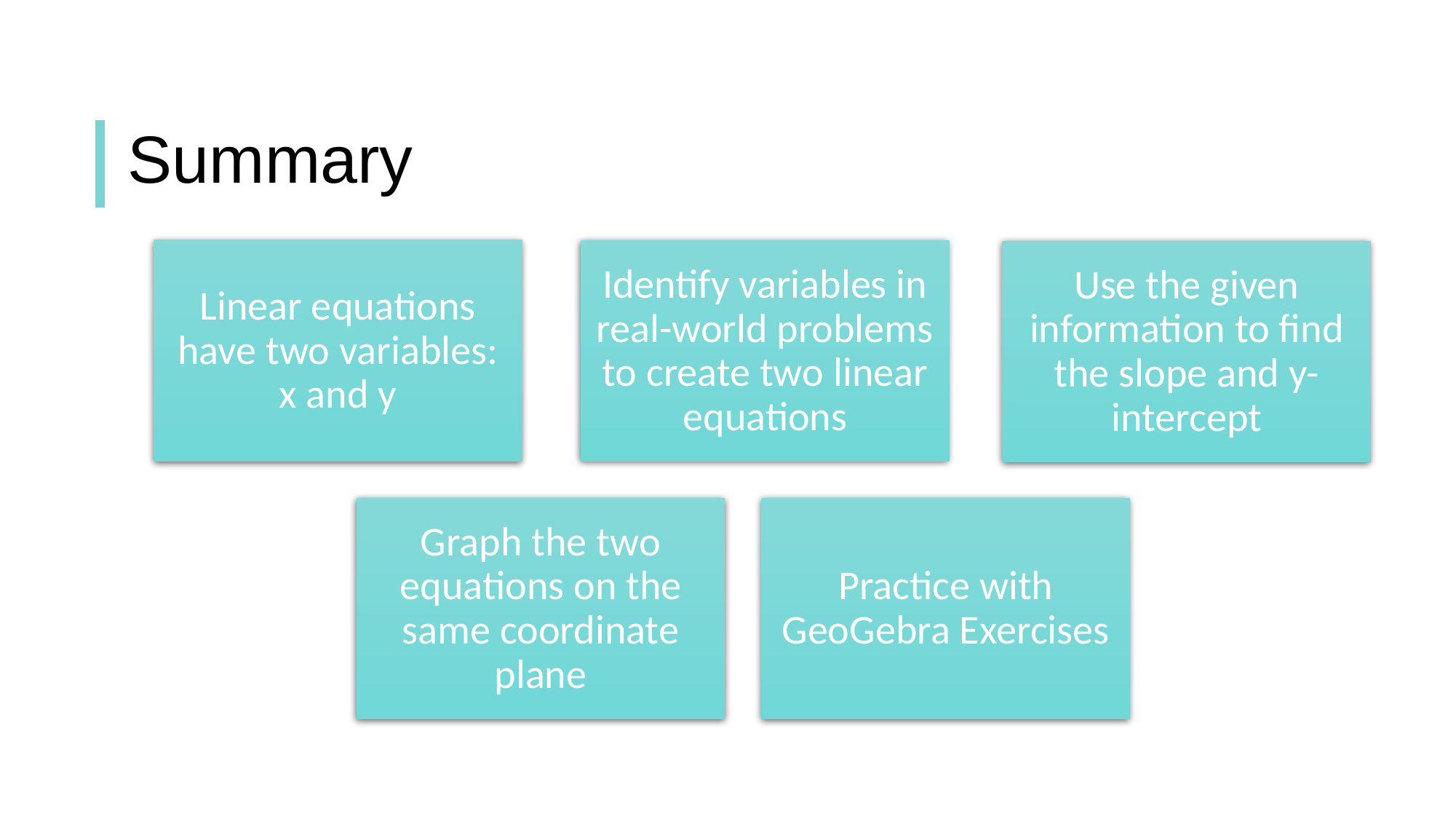

# Summary
Linear equations have two variables: x and y
Use the given information to find the slope and y-intercept
Identify variables in real-world problems to create two linear equations
Graph the two equations on the same coordinate plane
Practice with GeoGebra Exercises